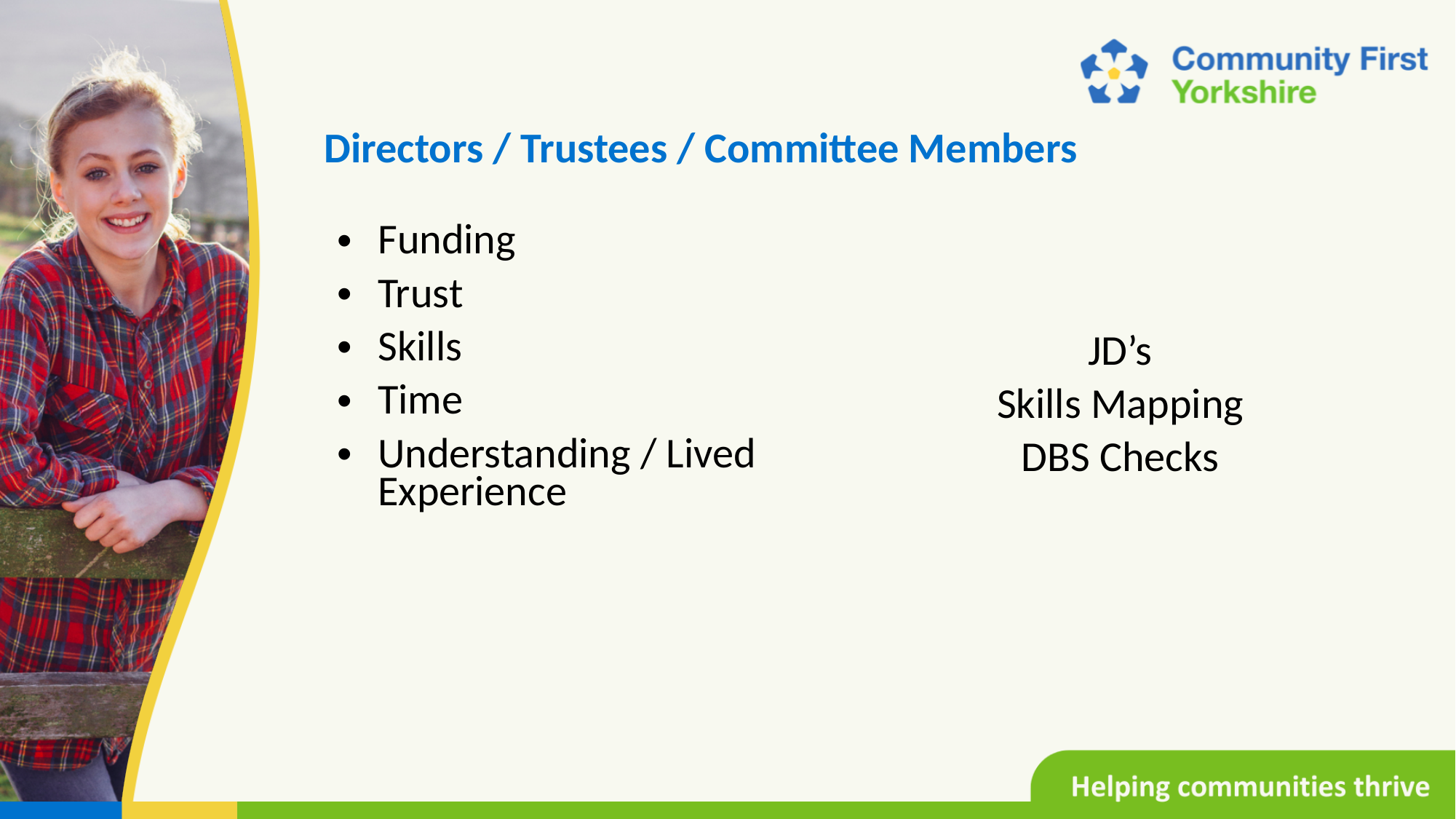

Directors / Trustees / Committee Members
Funding
Trust
Skills
Time
Understanding / Lived Experience

JD’s
Skills Mapping
DBS Checks